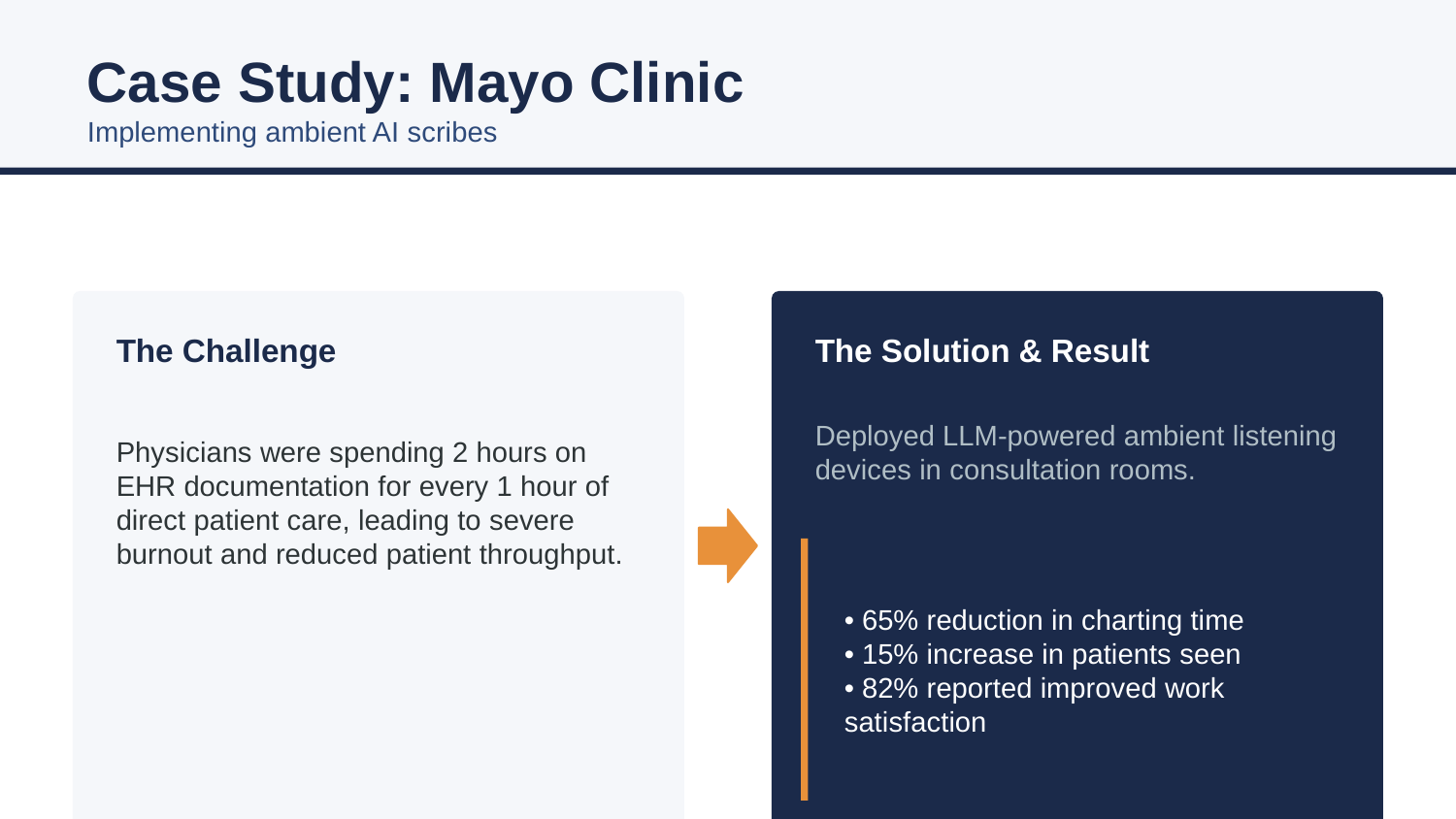

Case Study: Mayo Clinic
Implementing ambient AI scribes

The Challenge
The Solution & Result
Physicians were spending 2 hours on EHR documentation for every 1 hour of direct patient care, leading to severe burnout and reduced patient throughput.
Deployed LLM-powered ambient listening devices in consultation rooms.

• 65% reduction in charting time
• 15% increase in patients seen
• 82% reported improved work satisfaction
Confidential | AI in Healthcare 2026
10